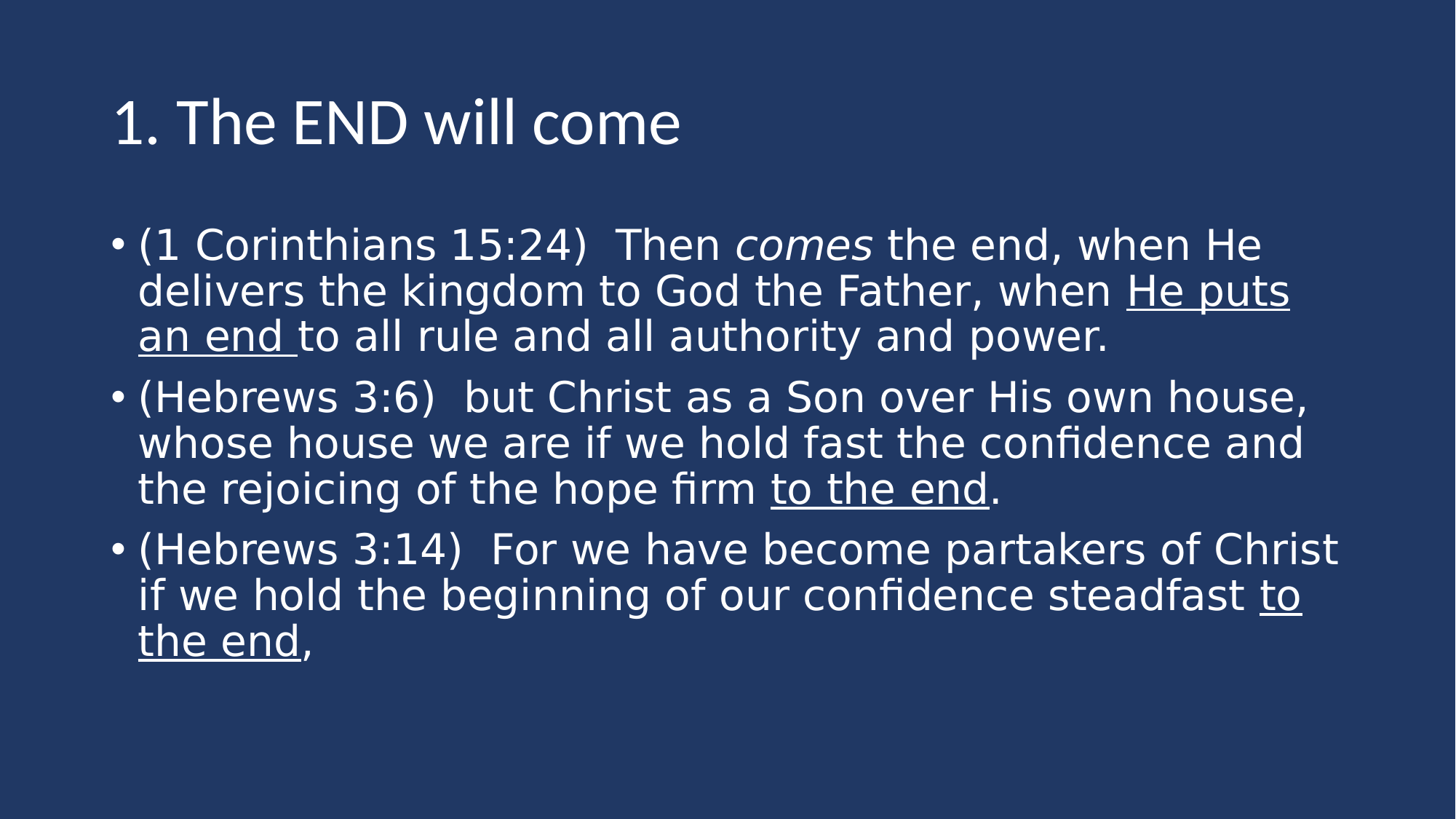

# 1. The END will come
(1 Corinthians 15:24)  Then comes the end, when He delivers the kingdom to God the Father, when He puts an end to all rule and all authority and power.
(Hebrews 3:6)  but Christ as a Son over His own house, whose house we are if we hold fast the confidence and the rejoicing of the hope firm to the end.
(Hebrews 3:14)  For we have become partakers of Christ if we hold the beginning of our confidence steadfast to the end,